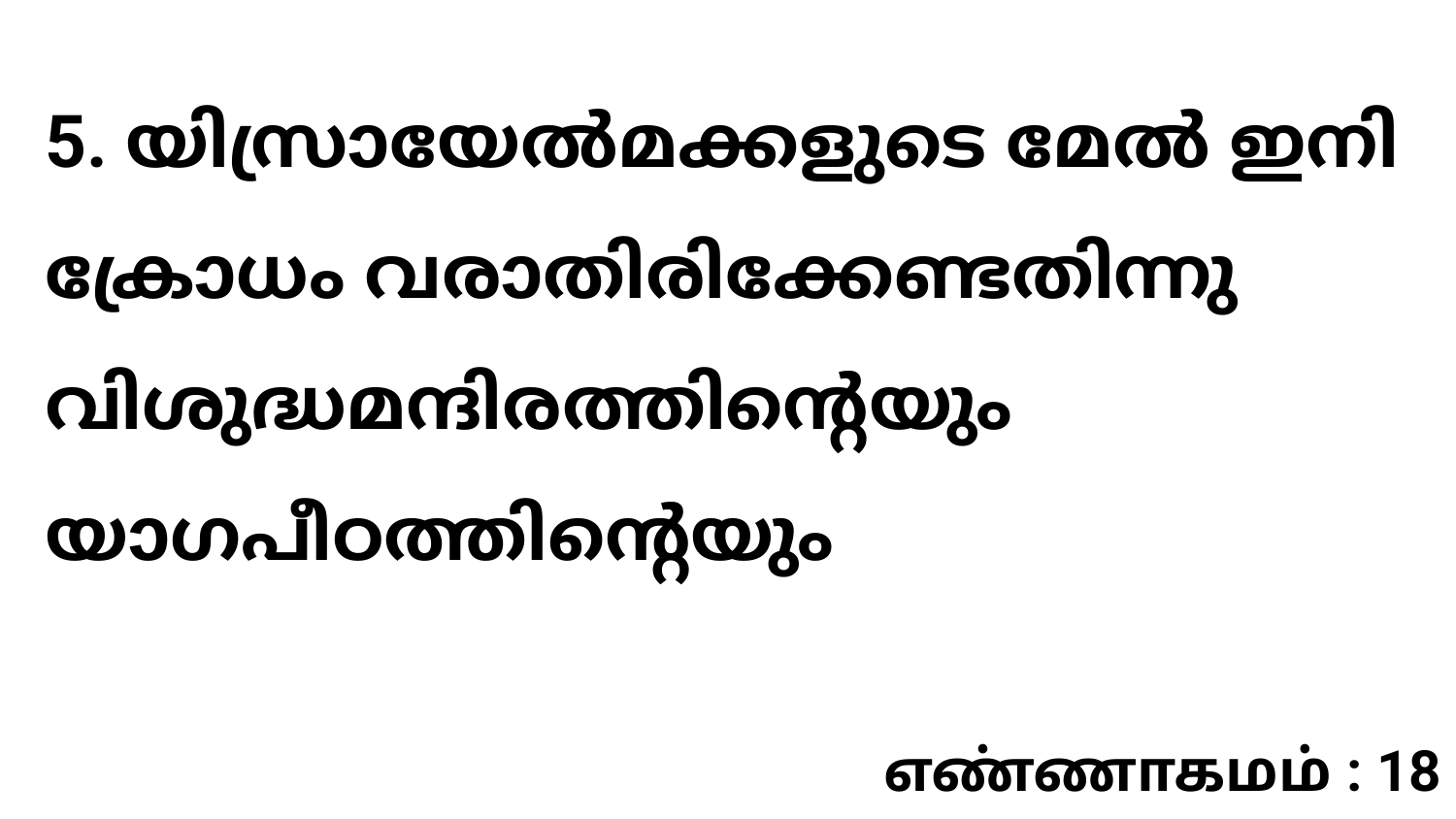

5. യിസ്രായേൽമക്കളുടെ മേൽ ഇനി ക്രോധം വരാതിരിക്കേണ്ടതിന്നു വിശുദ്ധമന്ദിരത്തിന്റെയും യാഗപീഠത്തിന്റെയും
எண்ணாகமம் : 18